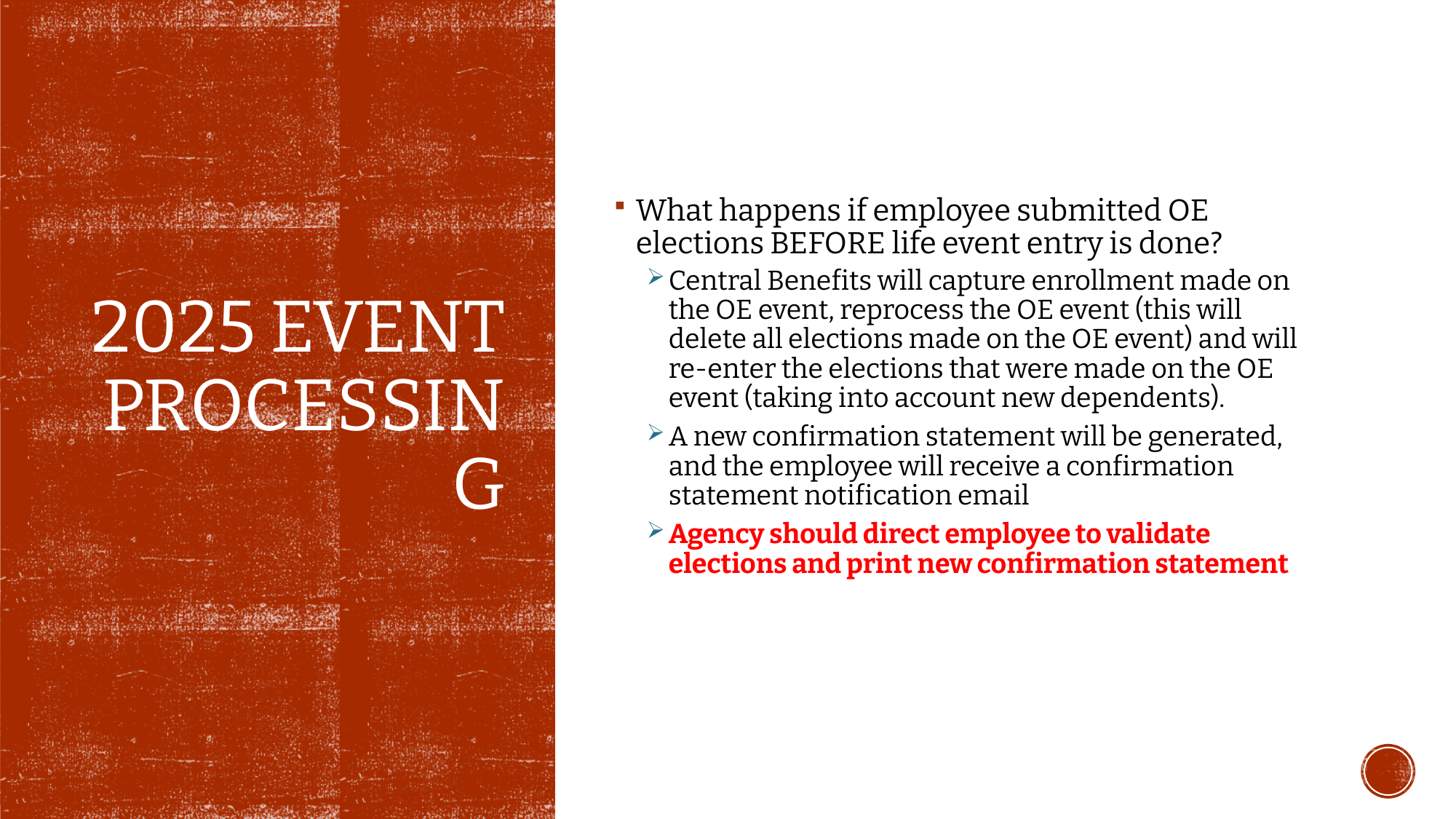

What happens if employee submitted OE elections BEFORE life event entry is done?
Central Benefits will capture enrollment made on the OE event, reprocess the OE event (this will delete all elections made on the OE event) and will re-enter the elections that were made on the OE event (taking into account new dependents).
A new confirmation statement will be generated, and the employee will receive a confirmation statement notification email
Agency should direct employee to validate elections and print new confirmation statement

# 2025 Event Processing